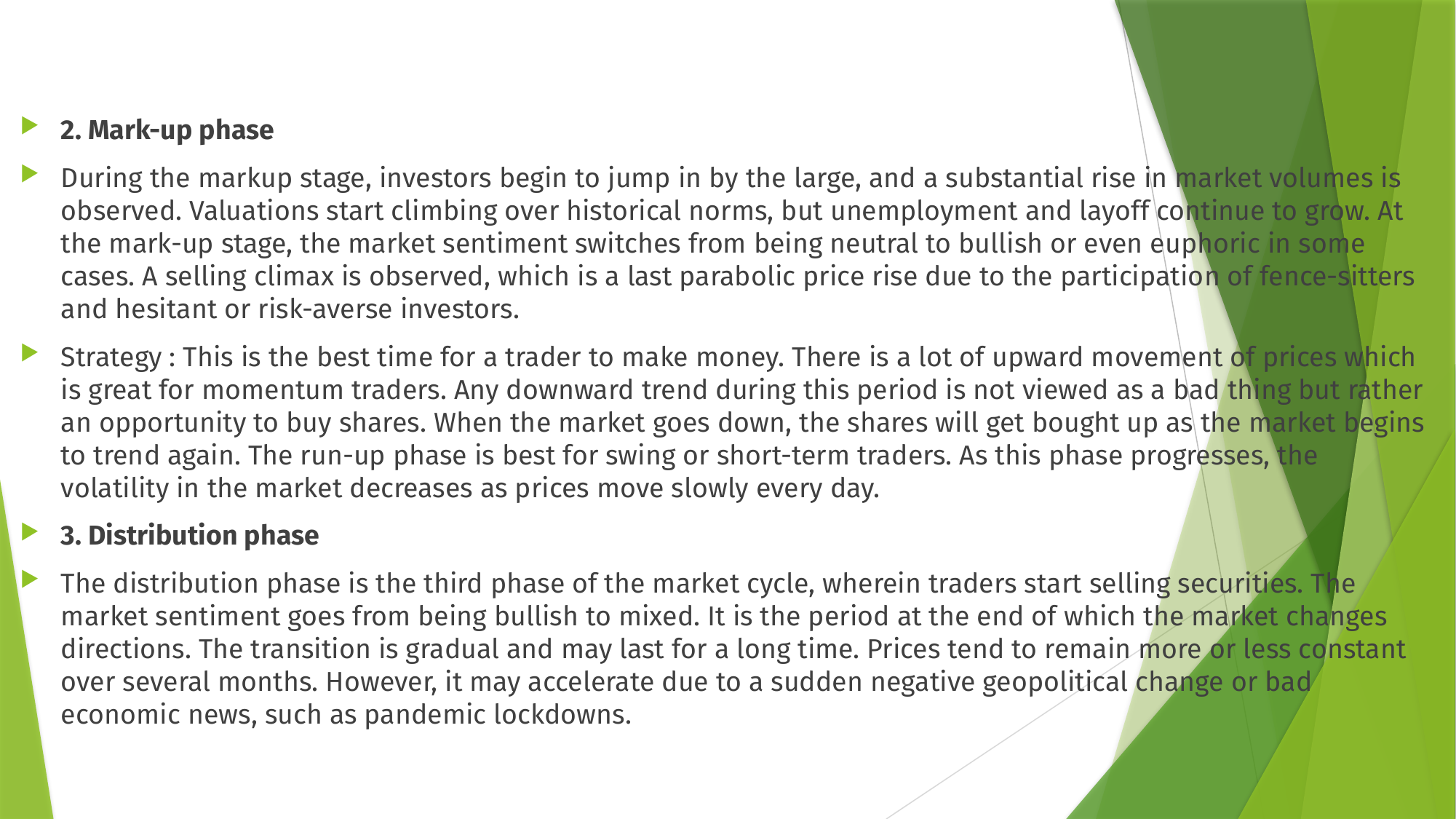

#
2. Mark-up phase
During the markup stage, investors begin to jump in by the large, and a substantial rise in market volumes is observed. Valuations start climbing over historical norms, but unemployment and layoff continue to grow. At the mark-up stage, the market sentiment switches from being neutral to bullish or even euphoric in some cases. A selling climax is observed, which is a last parabolic price rise due to the participation of fence-sitters and hesitant or risk-averse investors.
Strategy : This is the best time for a trader to make money. There is a lot of upward movement of prices which is great for momentum traders. Any downward trend during this period is not viewed as a bad thing but rather an opportunity to buy shares. When the market goes down, the shares will get bought up as the market begins to trend again. The run-up phase is best for swing or short-term traders. As this phase progresses, the volatility in the market decreases as prices move slowly every day.
3. Distribution phase
The distribution phase is the third phase of the market cycle, wherein traders start selling securities. The market sentiment goes from being bullish to mixed. It is the period at the end of which the market changes directions. The transition is gradual and may last for a long time. Prices tend to remain more or less constant over several months. However, it may accelerate due to a sudden negative geopolitical change or bad economic news, such as pandemic lockdowns.